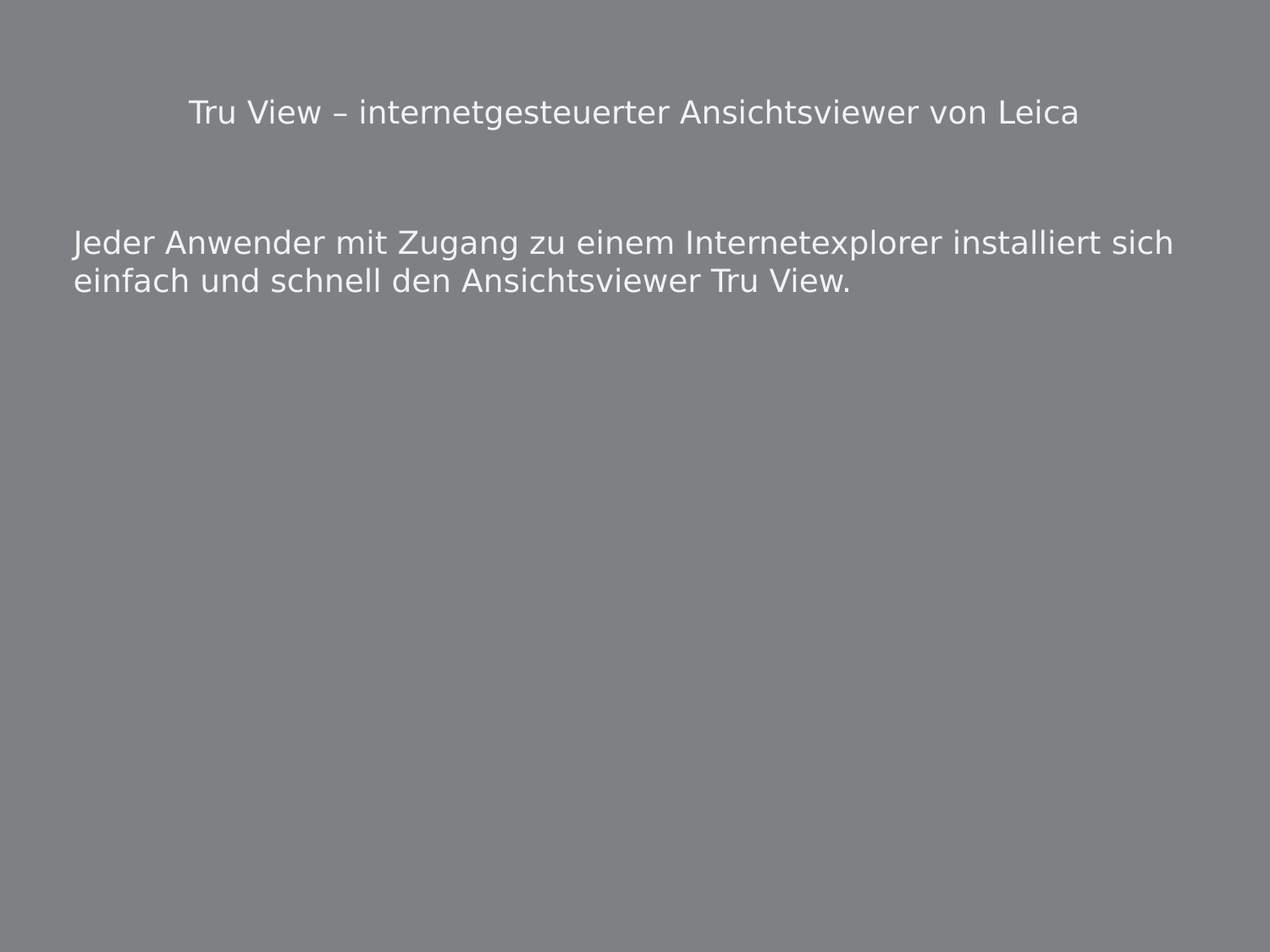

Tru View – internetgesteuerter Ansichtsviewer von Leica
      Jeder Anwender mit Zugang zu einem Internetexplorer installiert sich
      einfach und schnell den Ansichtsviewer Tru View.